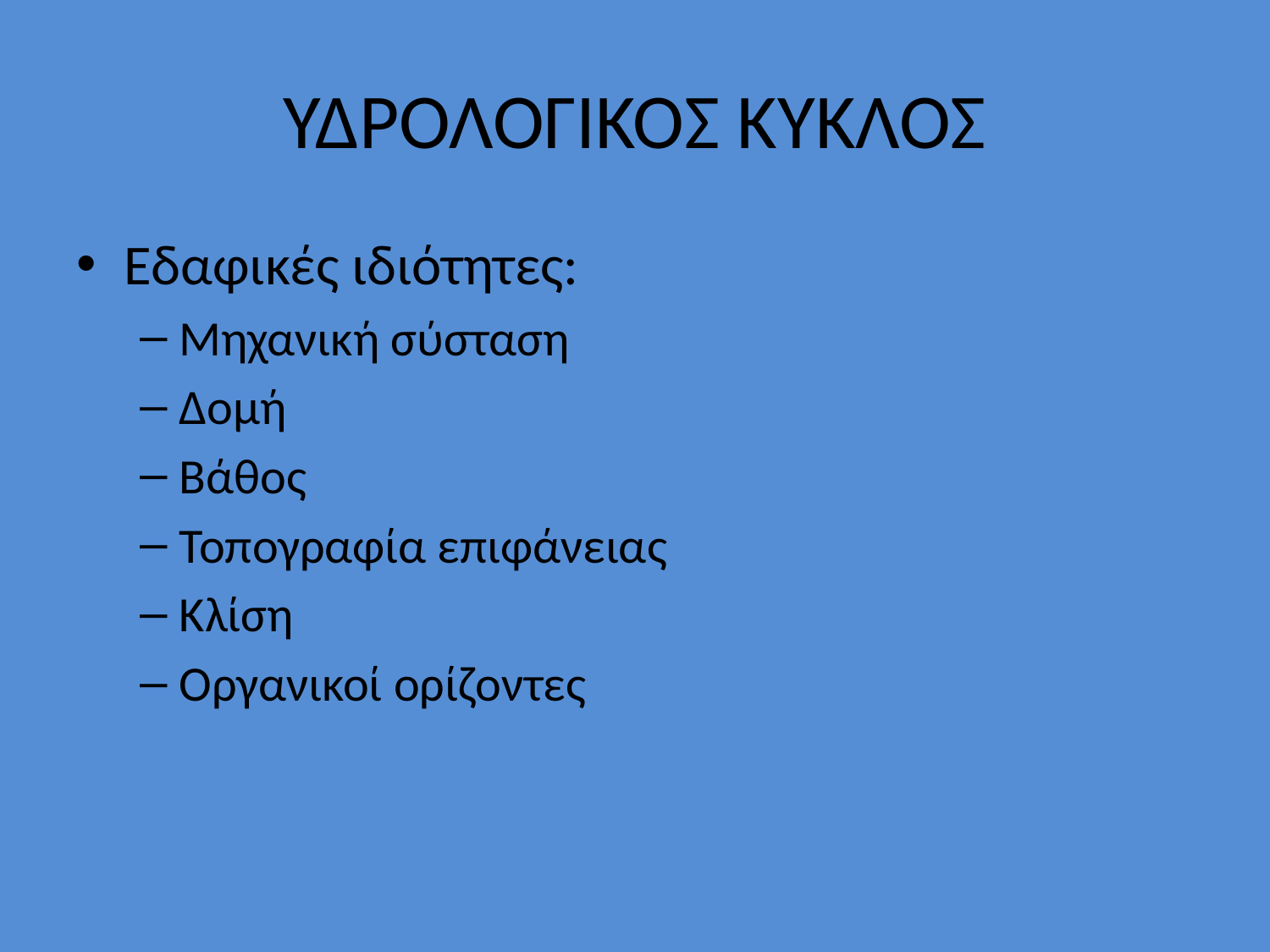

# ΥΔΡΟΛΟΓΙΚΟΣ ΚΥΚΛΟΣ
Εδαφικές ιδιότητες:
Μηχανική σύσταση
Δομή
Βάθος
Τοπογραφία επιφάνειας
Κλίση
Οργανικοί ορίζοντες